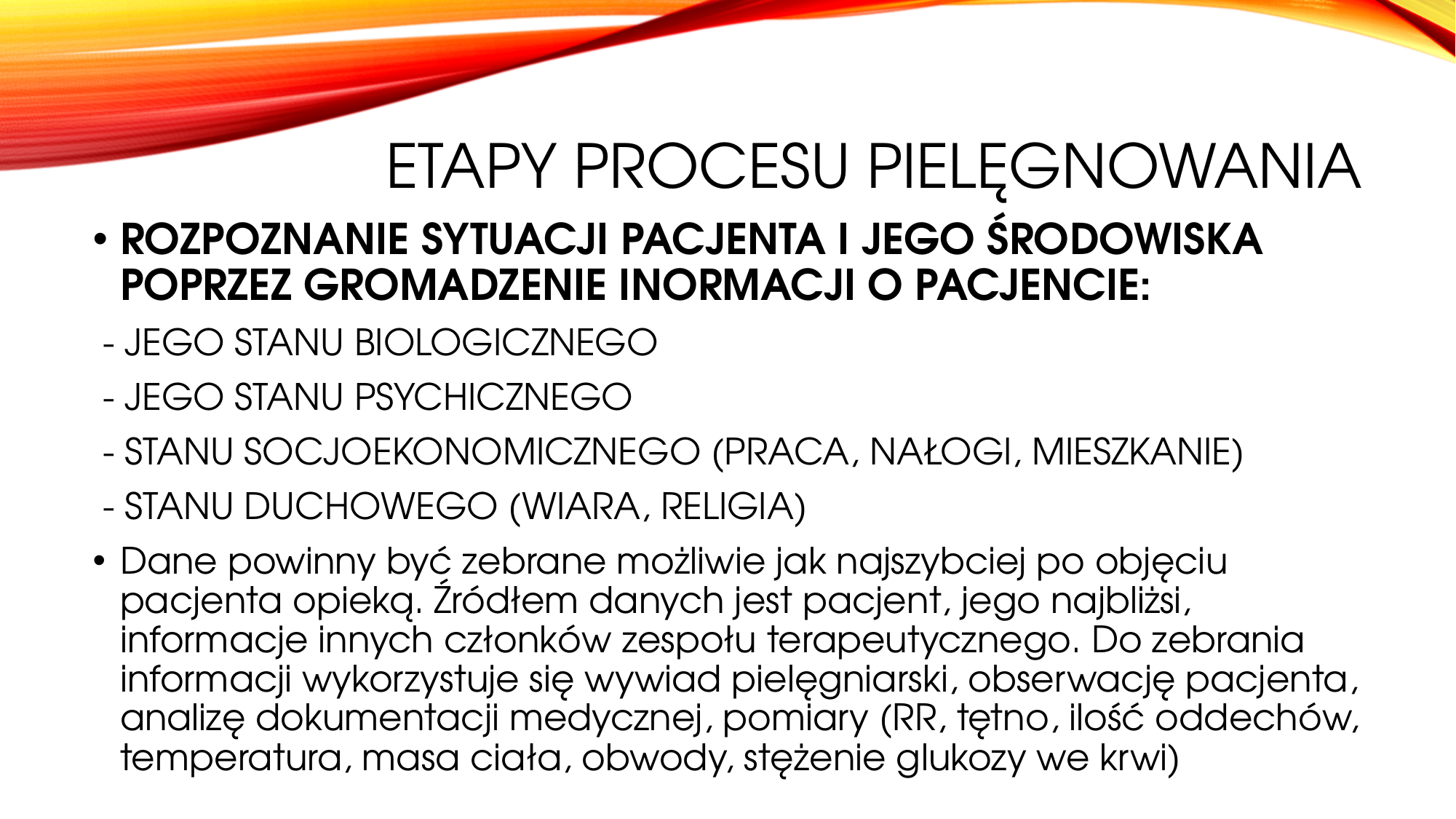

# ETAPY PROCESU PIELĘGNOWANIA
ROZPOZNANIE SYTUACJI PACJENTA I JEGO ŚRODOWISKA POPRZEZ GROMADZENIE INORMACJI O PACJENCIE:
 - JEGO STANU BIOLOGICZNEGO
 - JEGO STANU PSYCHICZNEGO
 - STANU SOCJOEKONOMICZNEGO (PRACA, NAŁOGI, MIESZKANIE)
 - STANU DUCHOWEGO (WIARA, RELIGIA)
Dane powinny być zebrane możliwie jak najszybciej po objęciu pacjenta opieką. Źródłem danych jest pacjent, jego najbliżsi, informacje innych członków zespołu terapeutycznego. Do zebrania informacji wykorzystuje się wywiad pielęgniarski, obserwację pacjenta, analizę dokumentacji medycznej, pomiary (RR, tętno, ilość oddechów, temperatura, masa ciała, obwody, stężenie glukozy we krwi)